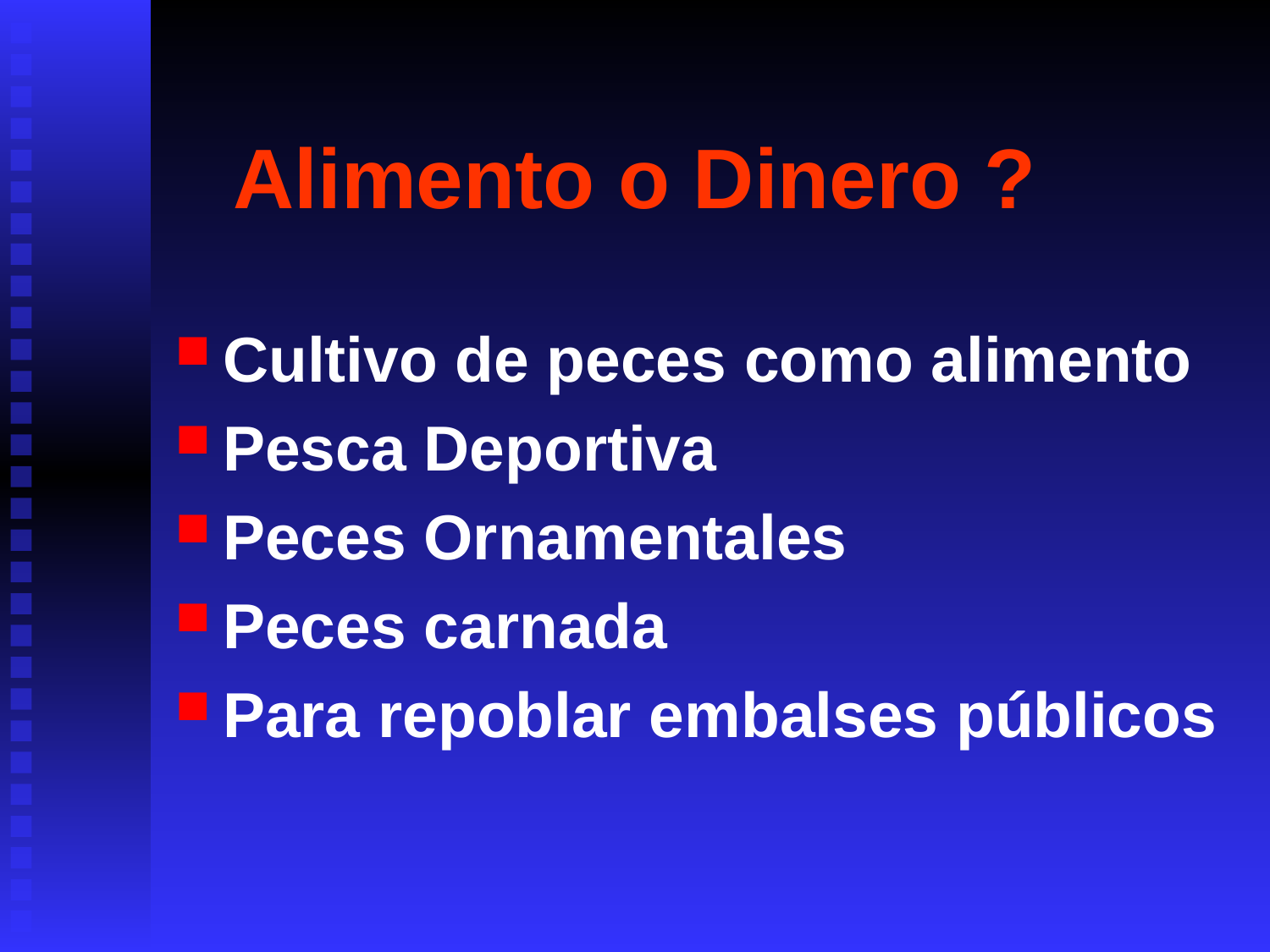

# Alimento o Dinero ?
Cultivo de peces como alimento
Pesca Deportiva
Peces Ornamentales
Peces carnada
Para repoblar embalses públicos